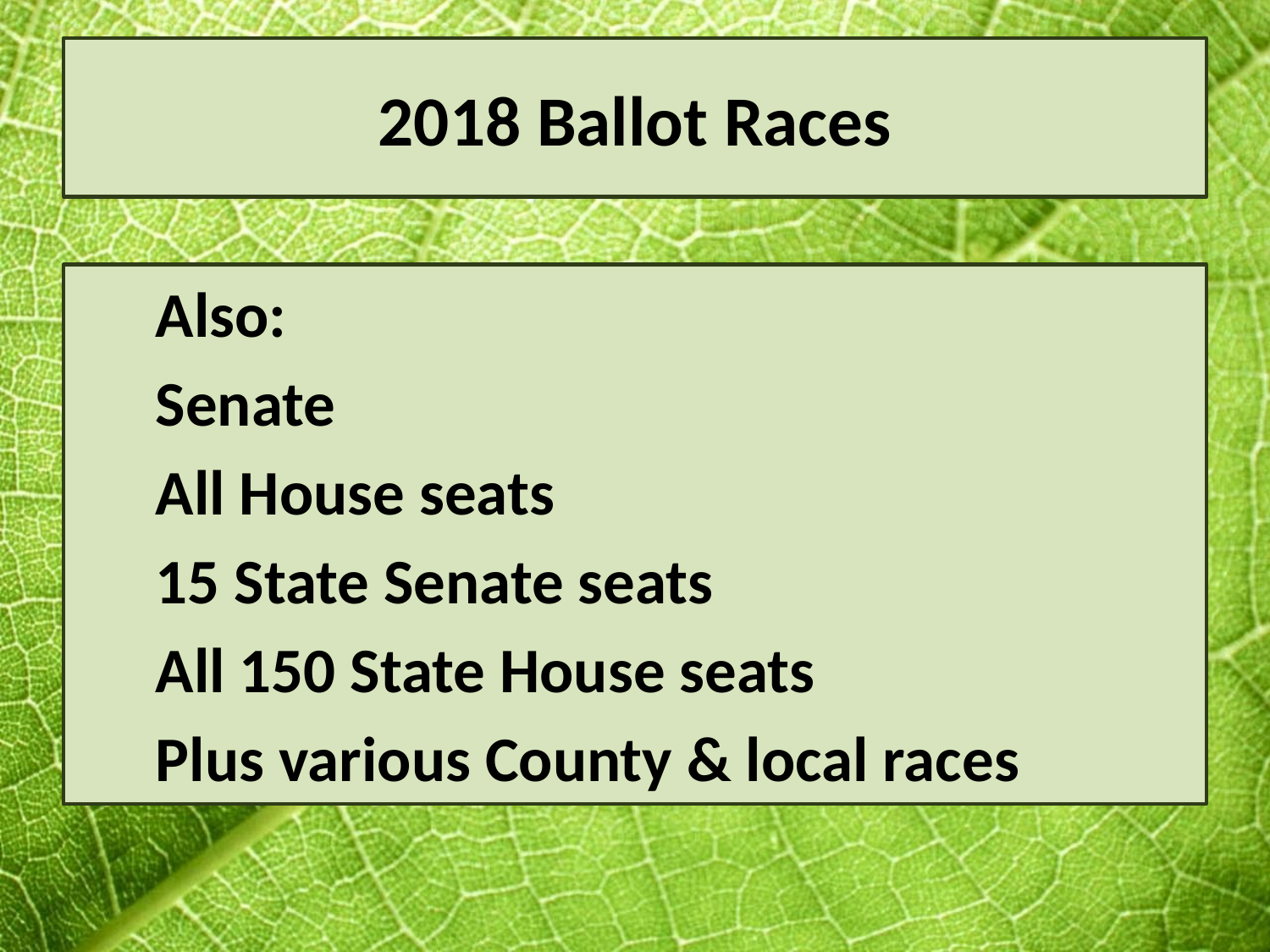

# 2018 Ballot Races
Also:
Senate
All House seats
15 State Senate seats
All 150 State House seats
Plus various County & local races